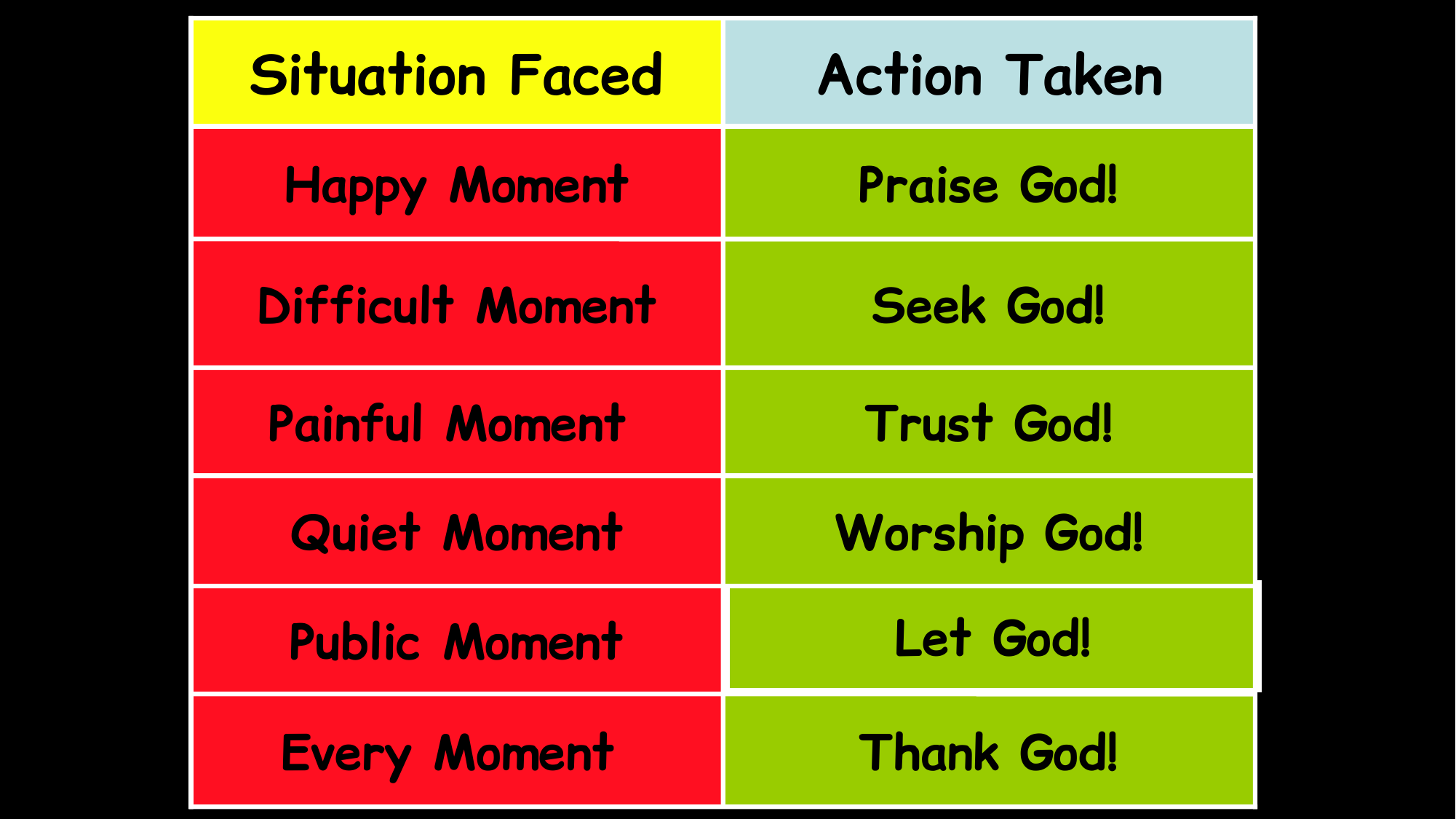

Situation Faced
Action Taken

Happy Moment
Praise God!

Difficult Moment
Seek God!
Painful Moment

Trust God!
Quiet Moment

Worship God!
Let God!

Public Moment
Every Moment

Thank God!